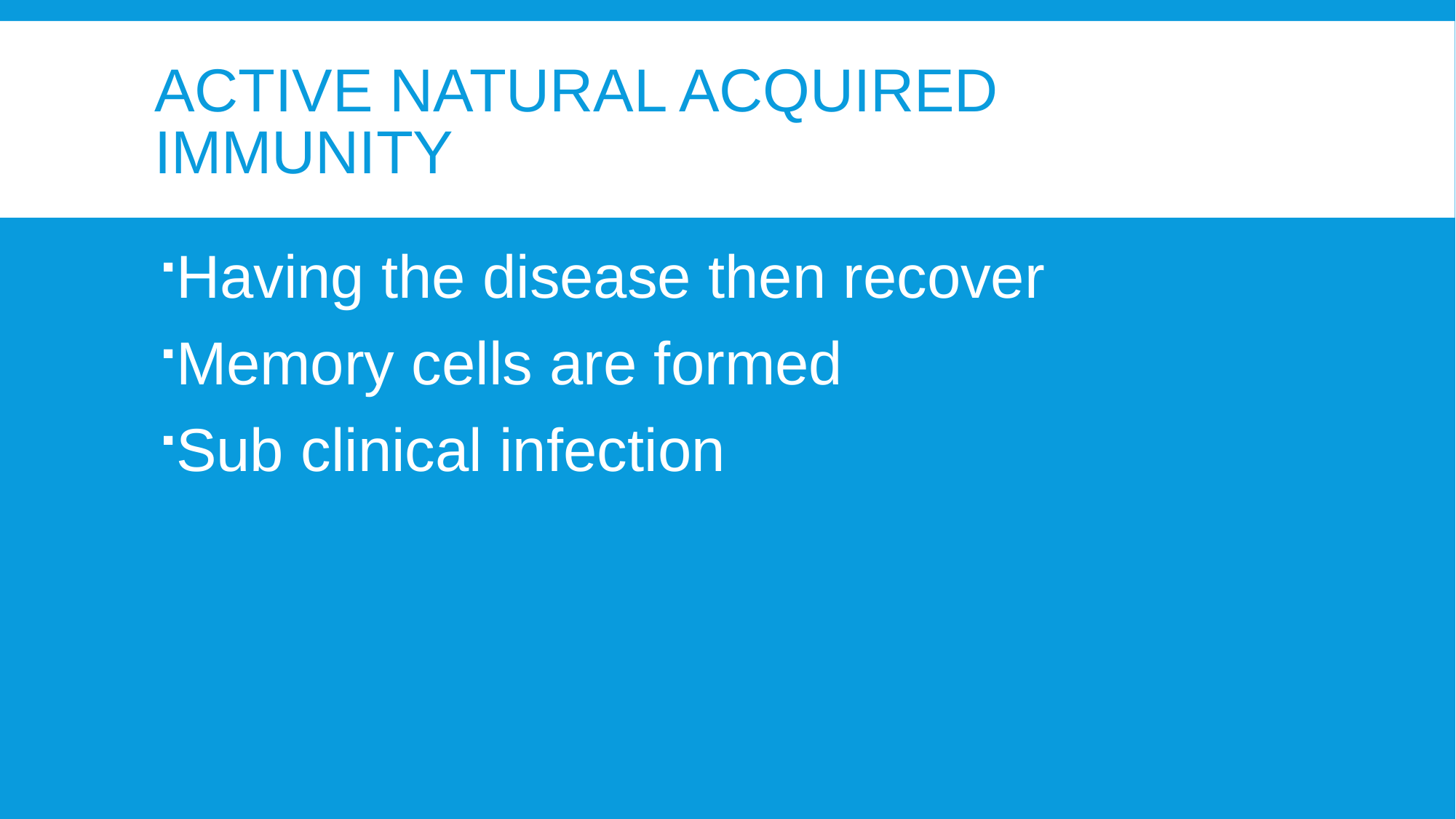

# ACTIVE NATURAL ACQUIRED IMMUNITY
Having the disease then recover
Memory cells are formed
Sub clinical infection